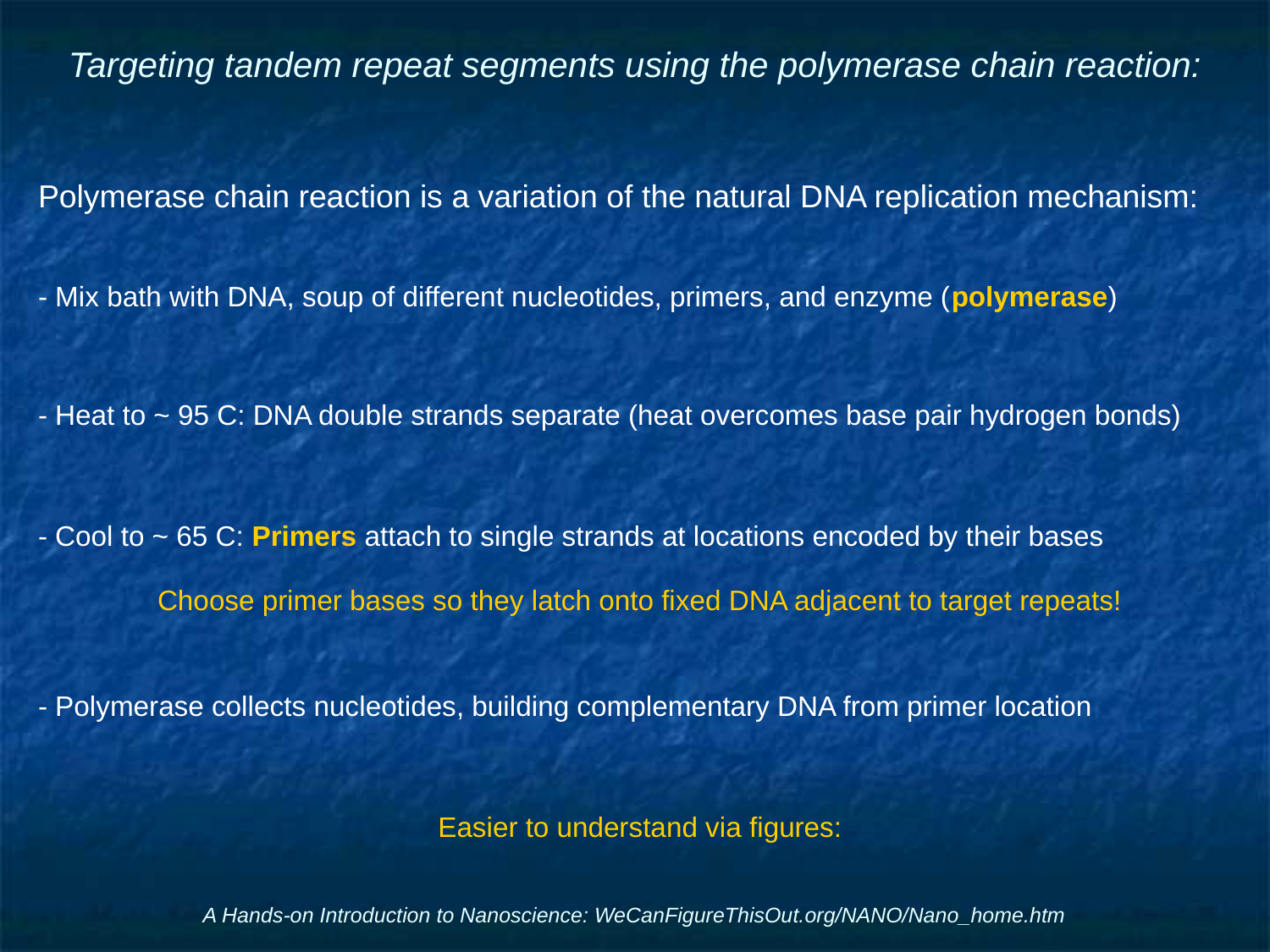

# Targeting tandem repeat segments using the polymerase chain reaction:
Polymerase chain reaction is a variation of the natural DNA replication mechanism:

- Mix bath with DNA, soup of different nucleotides, primers, and enzyme (polymerase)

- Heat to ~ 95 C: DNA double strands separate (heat overcomes base pair hydrogen bonds)

- Cool to ~ 65 C: Primers attach to single strands at locations encoded by their bases

Choose primer bases so they latch onto fixed DNA adjacent to target repeats!

- Polymerase collects nucleotides, building complementary DNA from primer location

Easier to understand via figures:
A Hands-on Introduction to Nanoscience: WeCanFigureThisOut.org/NANO/Nano_home.htm